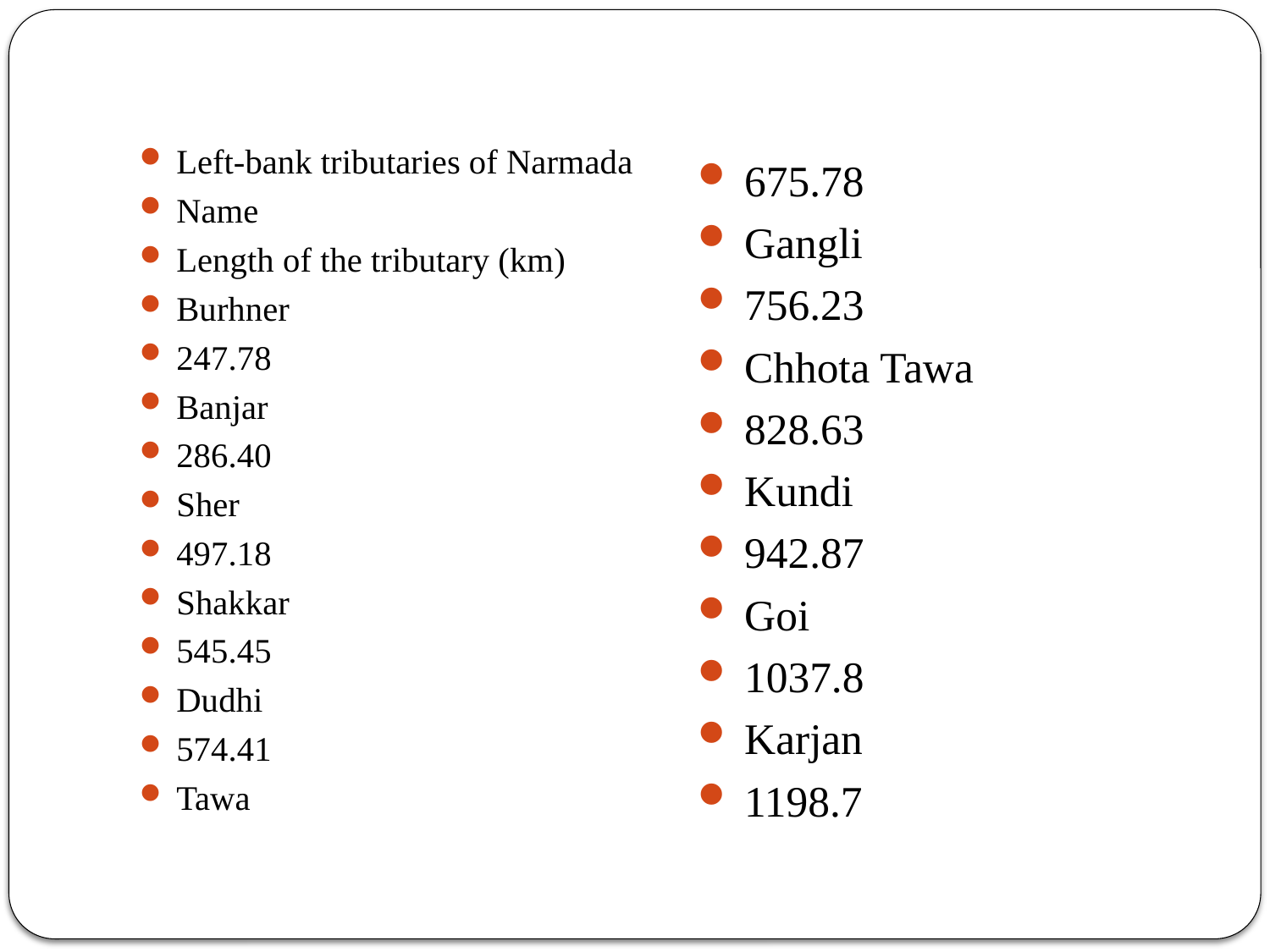

Left-bank tributaries of Narmada
Name
Length of the tributary (km)
Burhner
247.78
Banjar
286.40
Sher
497.18
Shakkar
545.45
Dudhi
574.41
Tawa

675.78
Gangli
756.23
Chhota Tawa
828.63
Kundi
942.87
Goi
1037.8
Karjan
1198.7